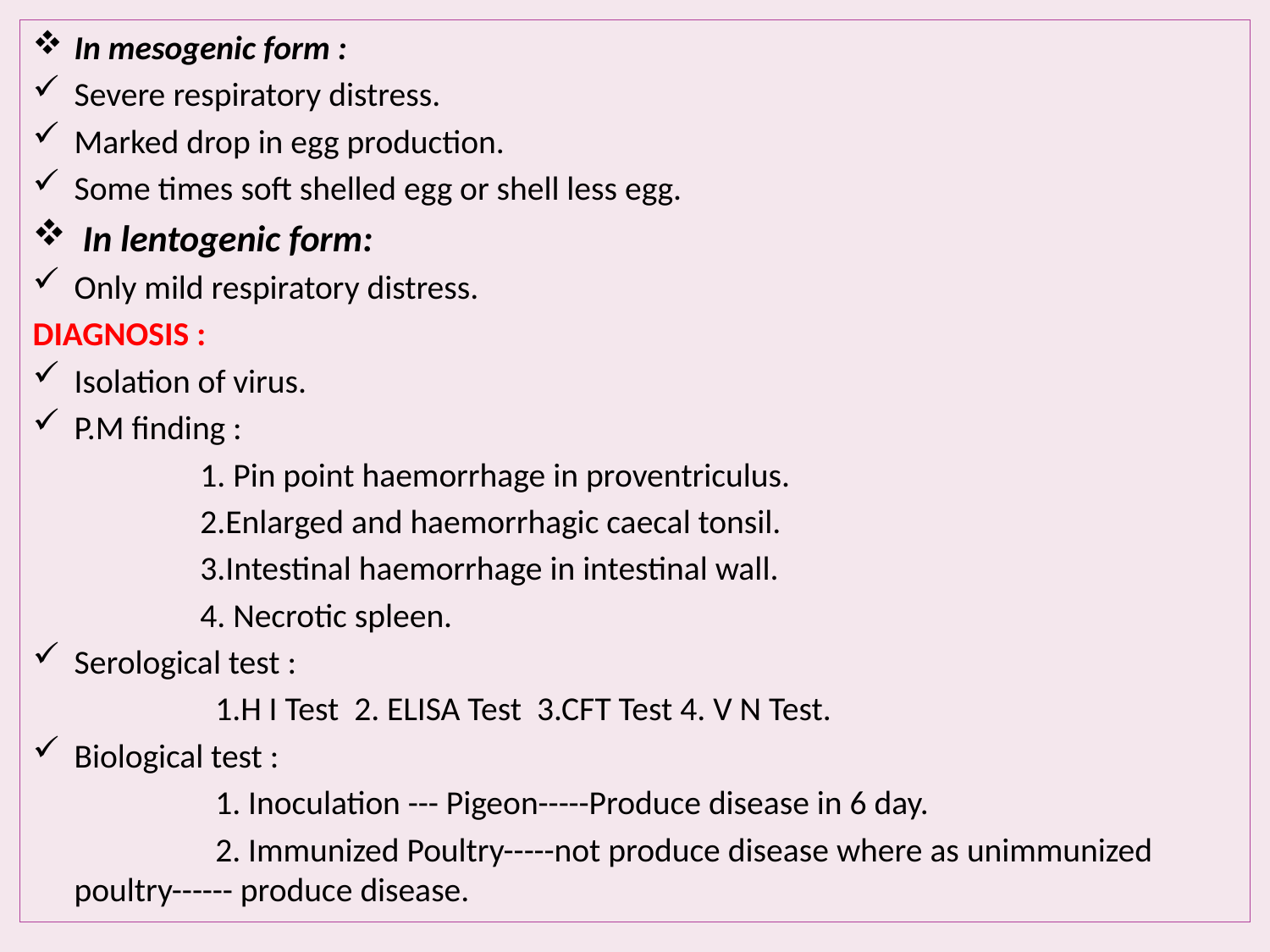

In mesogenic form :
Severe respiratory distress.
Marked drop in egg production.
Some times soft shelled egg or shell less egg.
 In lentogenic form:
Only mild respiratory distress.
DIAGNOSIS :
Isolation of virus.
P.M finding :
                      1. Pin point haemorrhage in proventriculus.
                      2.Enlarged and haemorrhagic caecal tonsil.
                      3.Intestinal haemorrhage in intestinal wall.
                      4. Necrotic spleen.
Serological test :
                        1.H I Test  2. ELISA Test  3.CFT Test 4. V N Test.
Biological test :
                        1. Inoculation --- Pigeon-----Produce disease in 6 day.
                        2. Immunized Poultry-----not produce disease where as unimmunized poultry------ produce disease.